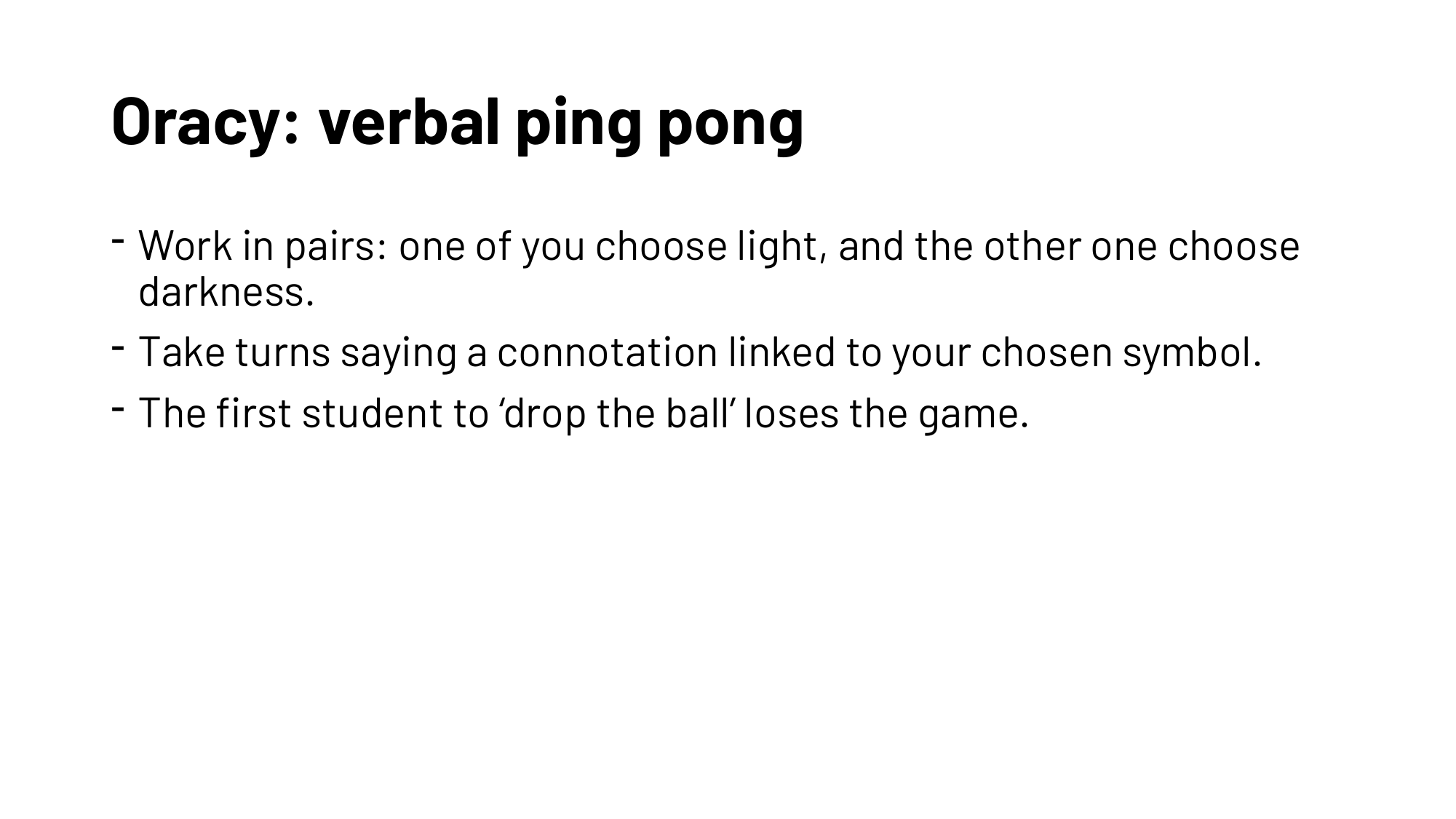

# Oracy: verbal ping pong
Work in pairs: one of you choose light, and the other one choose darkness.
Take turns saying a connotation linked to your chosen symbol.
The first student to ‘drop the ball’ loses the game.